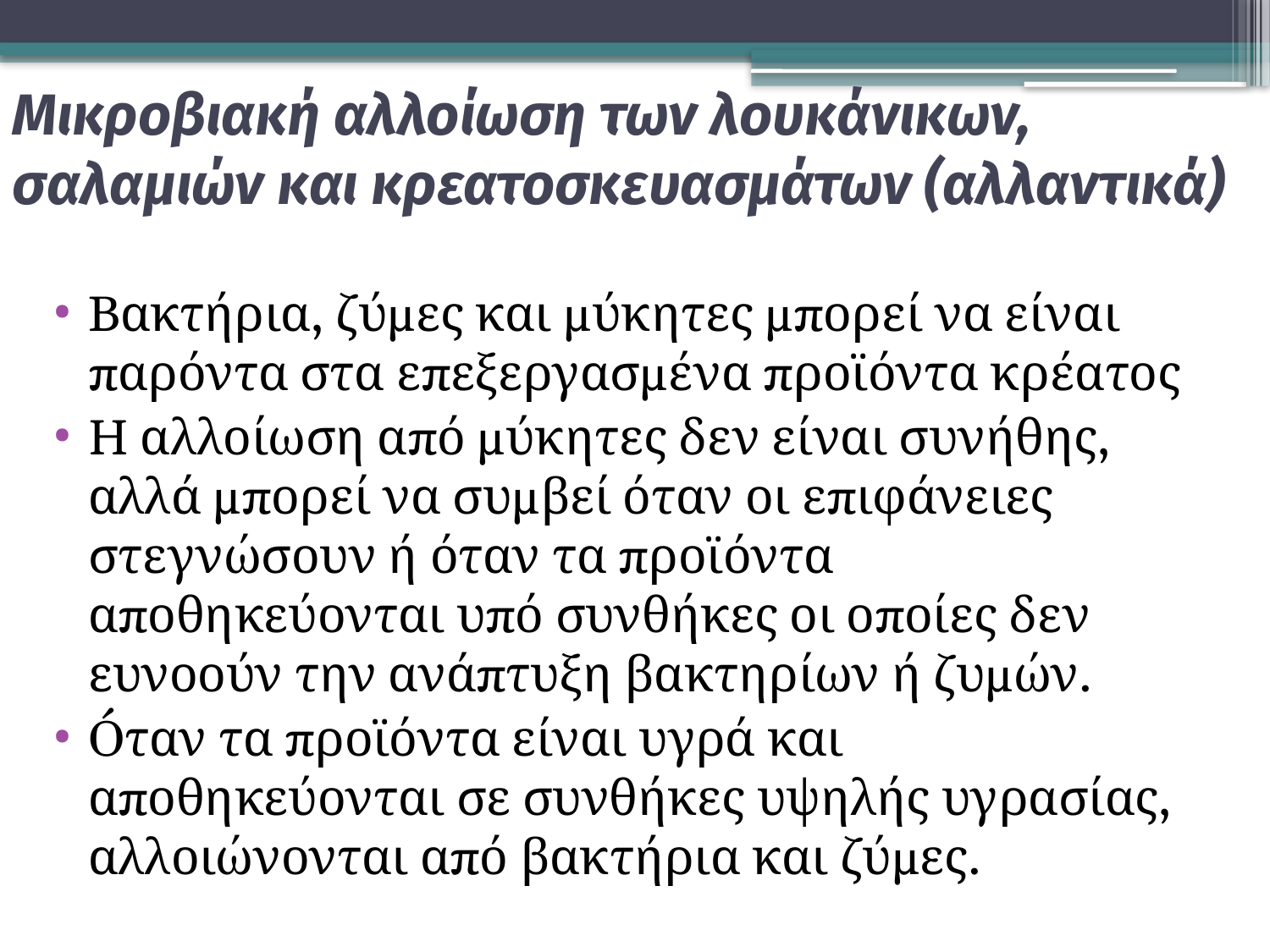

# Μικροβιακή αλλοίωση των λουκάνικων, σαλαμιών και κρεατοσκευασμάτων (αλλαντικά)
Βακτήρια, ζύμες και μύκητες μπορεί να είναι παρόντα στα επεξεργασμένα προϊόντα κρέατος
Η αλλοίωση από μύκητες δεν είναι συνήθης, αλλά μπορεί να συμβεί όταν οι επιφάνειες στεγνώσουν ή όταν τα προϊόντα αποθηκεύονται υπό συνθήκες οι οποίες δεν ευνοούν την ανάπτυξη βακτηρίων ή ζυμών.
Όταν τα προϊόντα είναι υγρά και αποθηκεύονται σε συνθήκες υψηλής υγρασίας, αλλοιώνονται από βακτήρια και ζύμες.